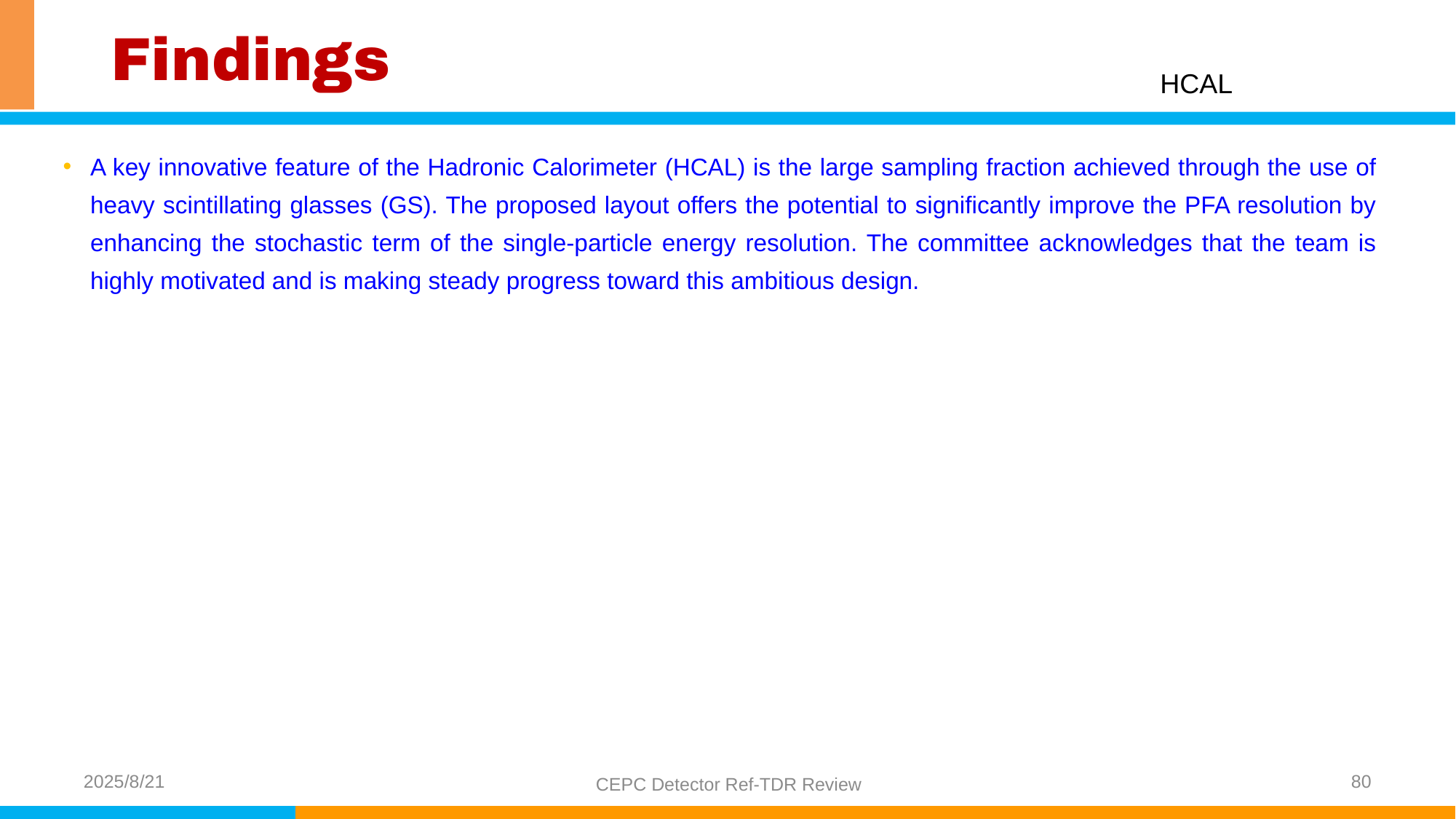

# Findings
HCAL
A key innovative feature of the Hadronic Calorimeter (HCAL) is the large sampling fraction achieved through the use of heavy scintillating glasses (GS). The proposed layout offers the potential to significantly improve the PFA resolution by enhancing the stochastic term of the single-particle energy resolution. The committee acknowledges that the team is highly motivated and is making steady progress toward this ambitious design.